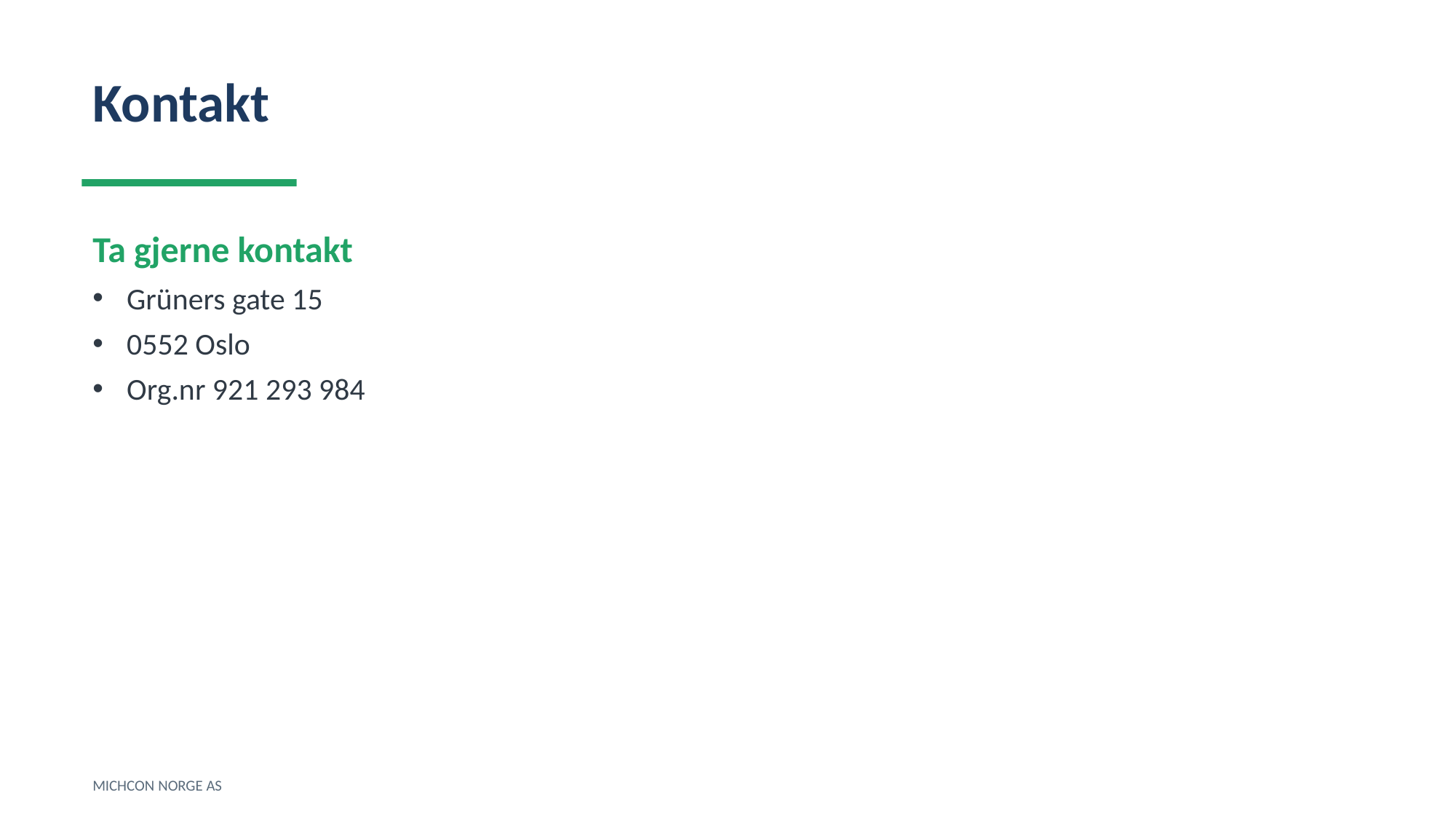

Kontakt

Ta gjerne kontakt
Grüners gate 15
0552 Oslo
Org.nr 921 293 984
MICHCON NORGE AS